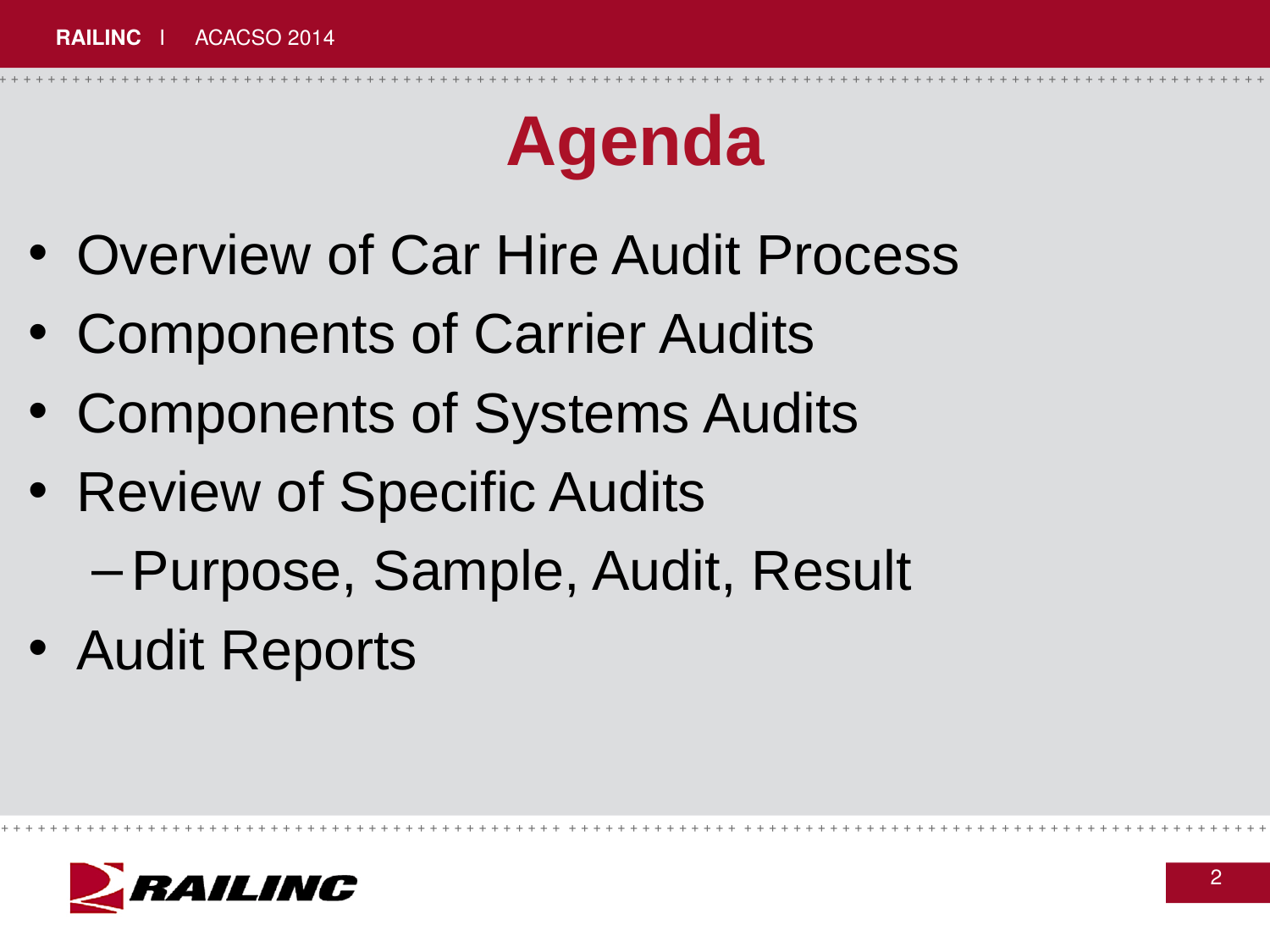

# Agenda
Overview of Car Hire Audit Process
Components of Carrier Audits
Components of Systems Audits
Review of Specific Audits
Purpose, Sample, Audit, Result
Audit Reports
2